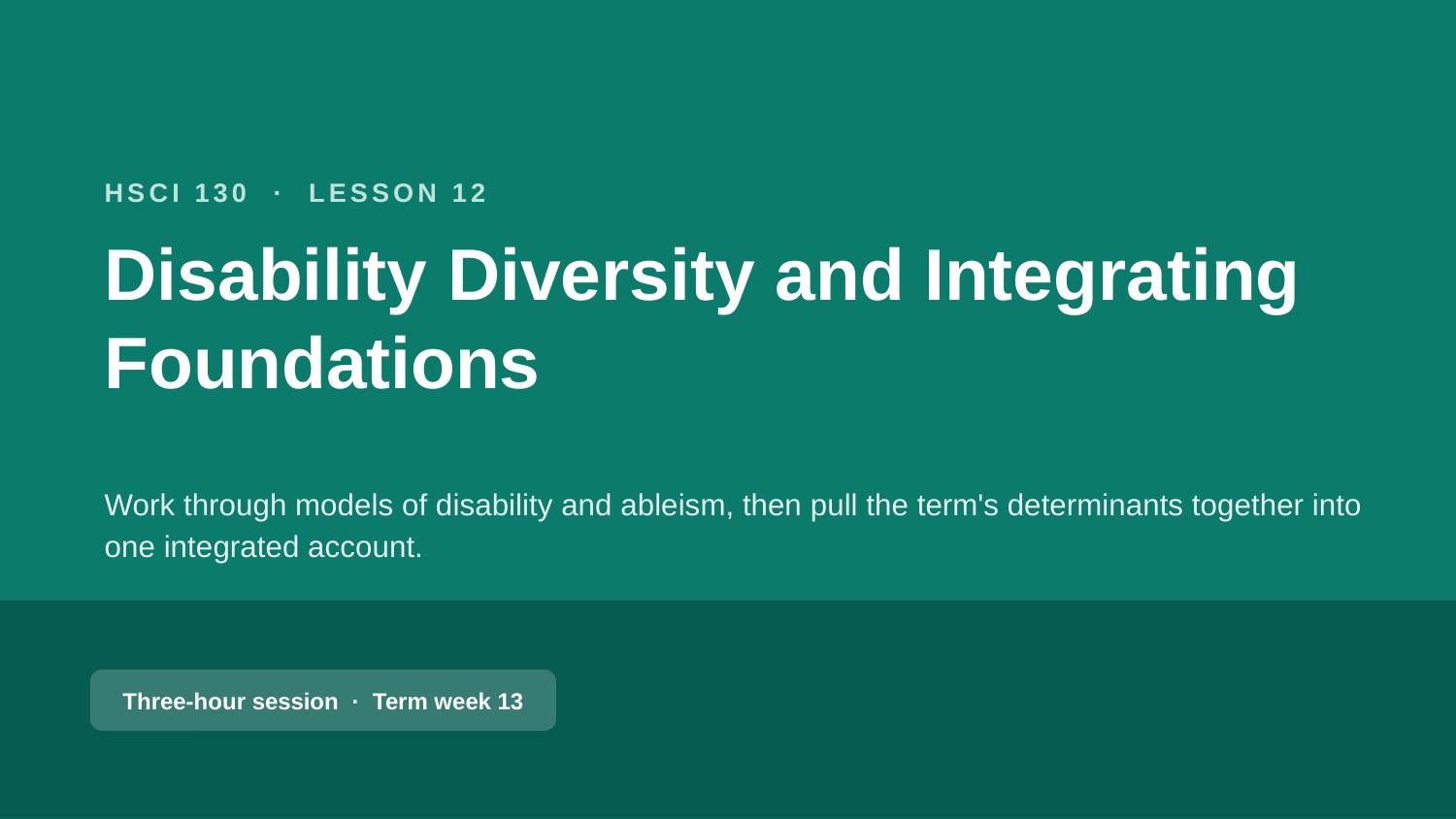

HSCI 130  ·  LESSON 12
Disability Diversity and Integrating Foundations
Work through models of disability and ableism, then pull the term's determinants together into one integrated account.

Three-hour session  ·  Term week 13